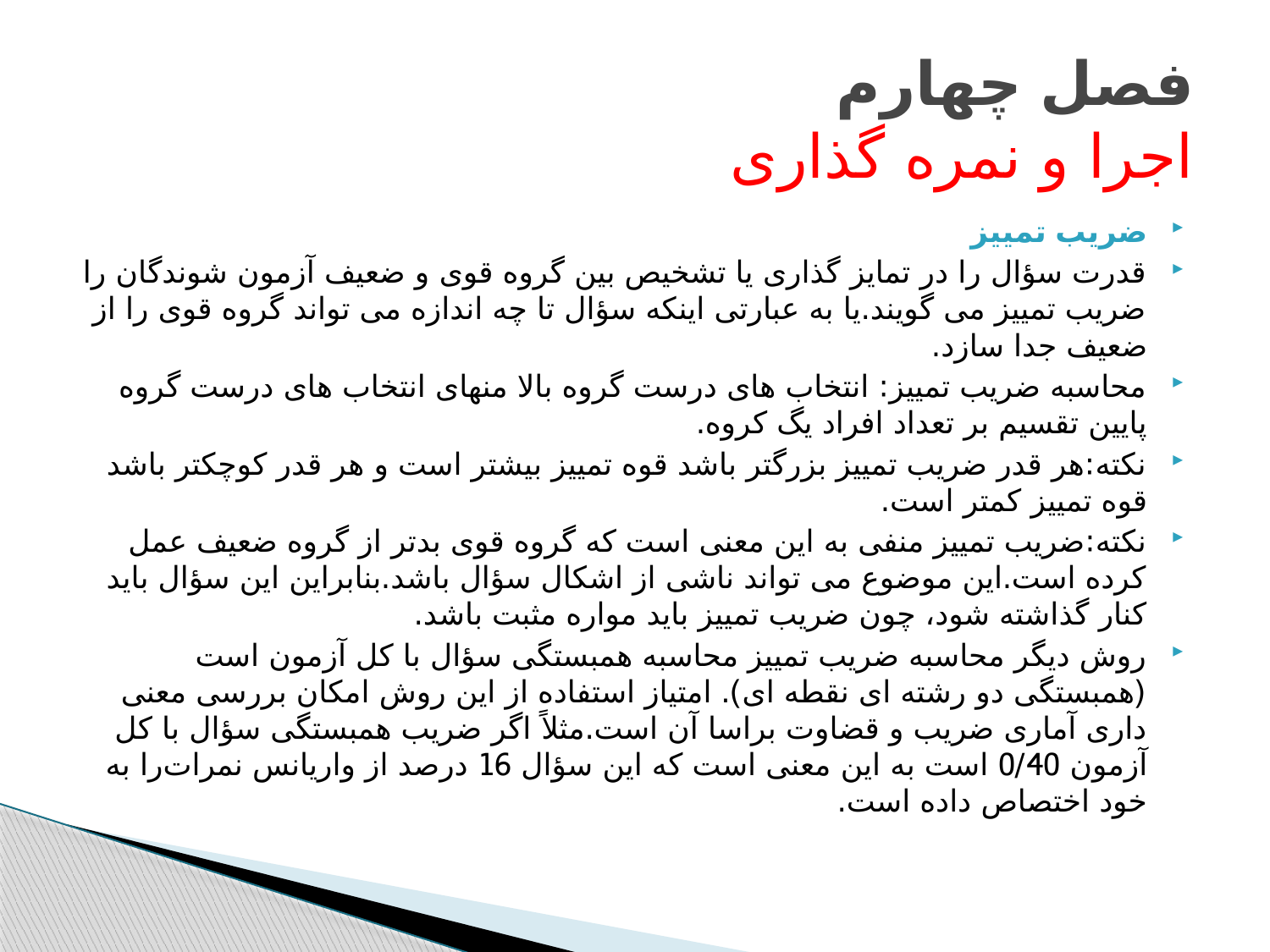

# فصل چهارم اجرا و نمره گذاری
ضریب تمییز
قدرت سؤال را در تمایز گذاری یا تشخیص بین گروه قوی و ضعیف آزمون شوندگان را ضریب تمییز می گویند.یا به عبارتی اینکه سؤال تا چه اندازه می تواند گروه قوی را از ضعیف جدا سازد.
محاسبه ضریب تمییز: انتخاب های درست گروه بالا منهای انتخاب های درست گروه پایین تقسیم بر تعداد افراد یگ کروه.
نکته:هر قدر ضریب تمییز بزرگتر باشد قوه تمییز بیشتر است و هر قدر کوچکتر باشد قوه تمییز کمتر است.
نکته:ضریب تمییز منفی به این معنی است که گروه قوی بدتر از گروه ضعیف عمل کرده است.این موضوع می تواند ناشی از اشکال سؤال باشد.بنابراین این سؤال باید کنار گذاشته شود، چون ضریب تمییز باید مواره مثبت باشد.
روش دیگر محاسبه ضریب تمییز محاسبه همبستگی سؤال با کل آزمون است (همبستگی دو رشته ای نقطه ای). امتیاز استفاده از این روش امکان بررسی معنی داری آماری ضریب و قضاوت براسا آن است.مثلاً اگر ضریب همبستگی سؤال با کل آزمون 0/40 است به این معنی است که این سؤال 16 درصد از واریانس نمرات	را به خود اختصاص داده است.